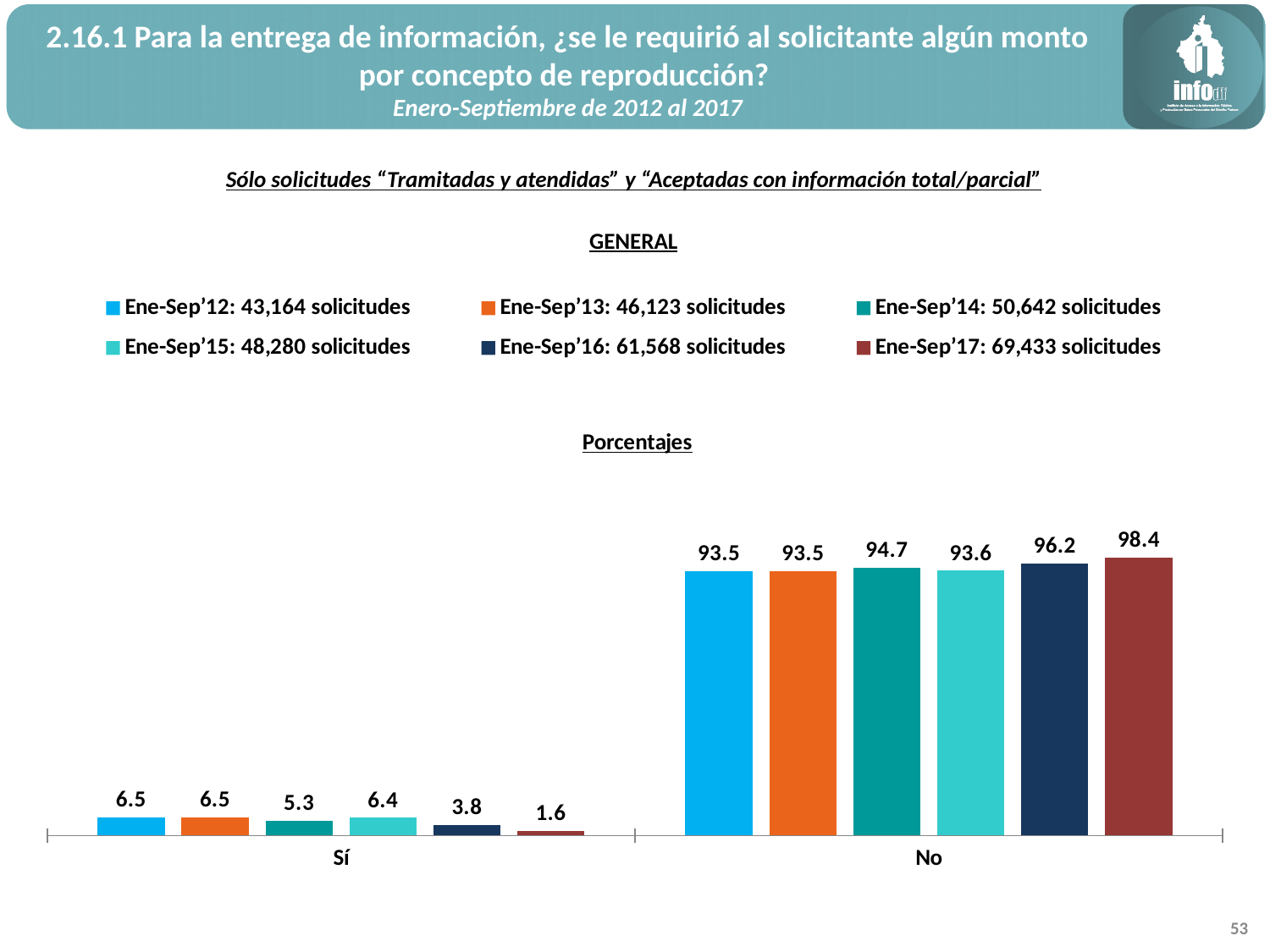

2.16.1 Para la entrega de información, ¿se le requirió al solicitante algún monto por concepto de reproducción?
Enero-Septiembre de 2012 al 2017
Sólo solicitudes “Tramitadas y atendidas” y “Aceptadas con información total/parcial”
GENERAL

### Chart: Porcentajes

| Category | Ene-Sep’12: 43,164 solicitudes | Ene-Sep’13: 46,123 solicitudes | Ene-Sep’14: 50,642 solicitudes | Ene-Sep’15: 48,280 solicitudes | Ene-Sep’16: 61,568 solicitudes | Ene-Sep’17: 69,433 solicitudes |
|---|---|---|---|---|---|---|
| Sí | 6.514688166064313 | 6.506515187650414 | 5.278227558153311 | 6.3545981772990885 | 3.8055483367983367 | 1.6476315296760906 |
| No | 93.4853118339357 | 93.49348481234959 | 94.72177244184668 | 93.64540182270092 | 96.19445166320166 | 98.35236847032391 |
53